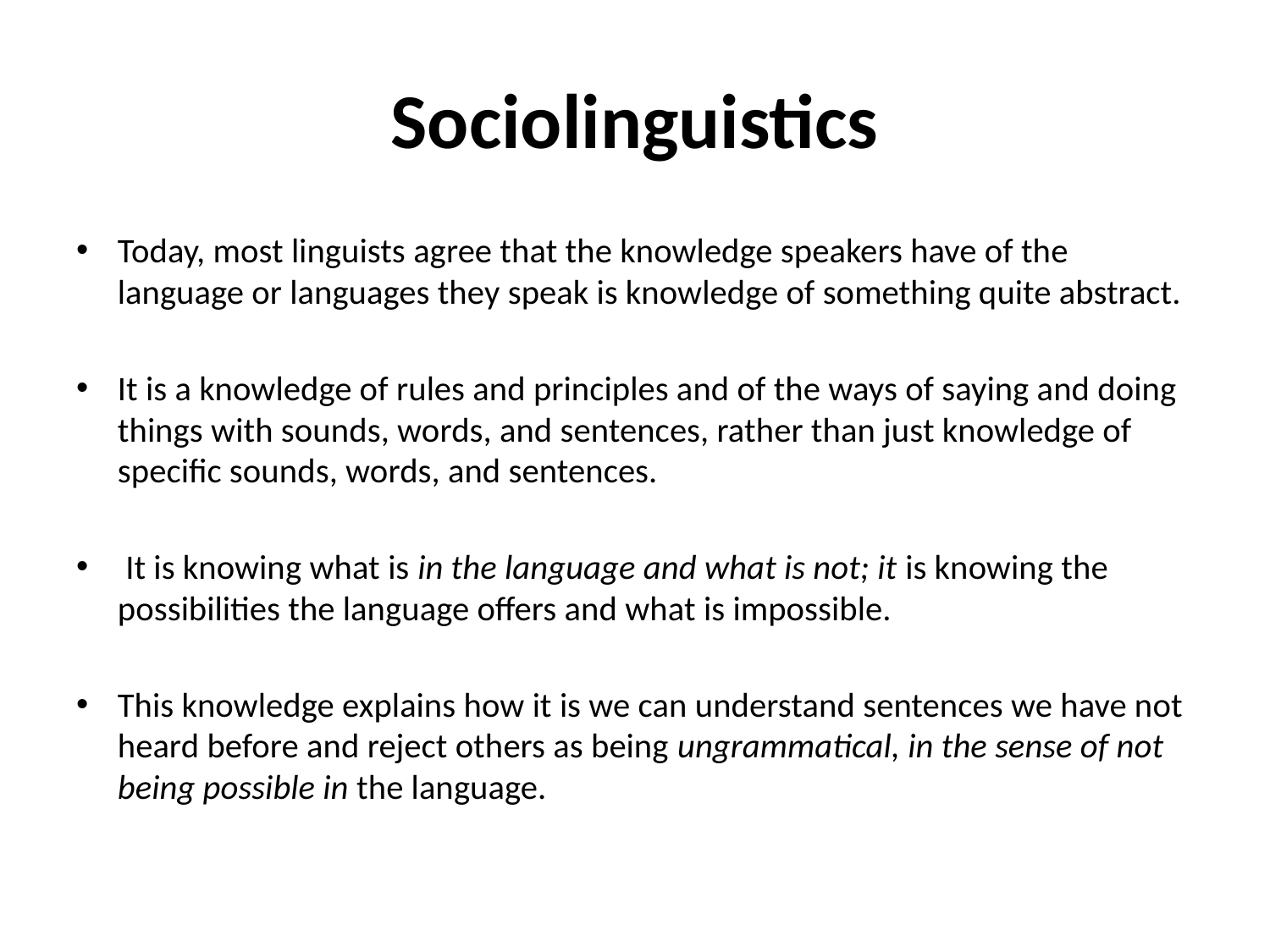

# Sociolinguistics
Today, most linguists agree that the knowledge speakers have of the language or languages they speak is knowledge of something quite abstract.

It is a knowledge of rules and principles and of the ways of saying and doing things with sounds, words, and sentences, rather than just knowledge of specific sounds, words, and sentences.

 It is knowing what is in the language and what is not; it is knowing the possibilities the language offers and what is impossible.

This knowledge explains how it is we can understand sentences we have not heard before and reject others as being ungrammatical, in the sense of not being possible in the language.